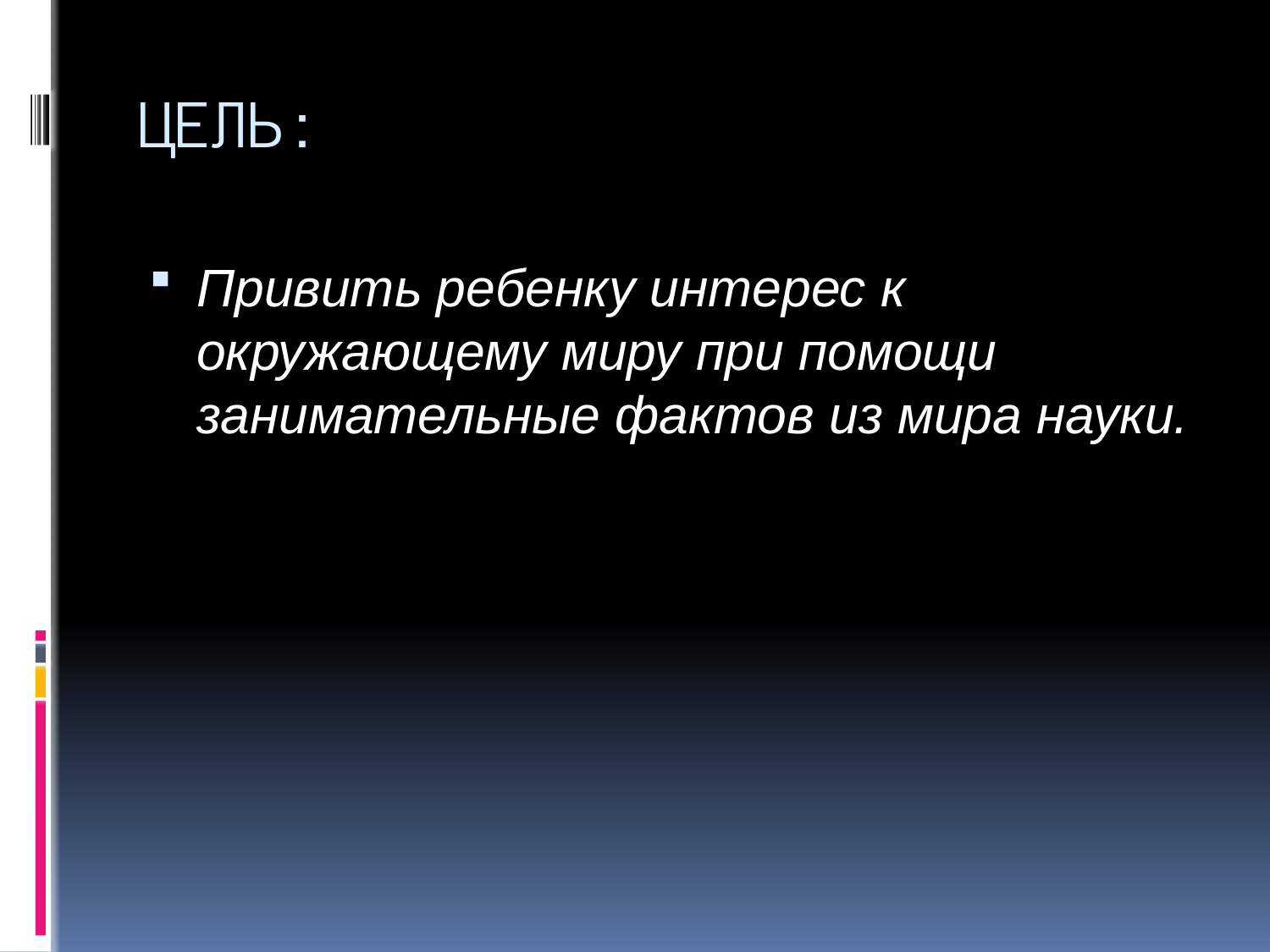

# ЦЕЛЬ:
Привить ребенку интерес к окружающему миру при помощи занимательные фактов из мира науки.